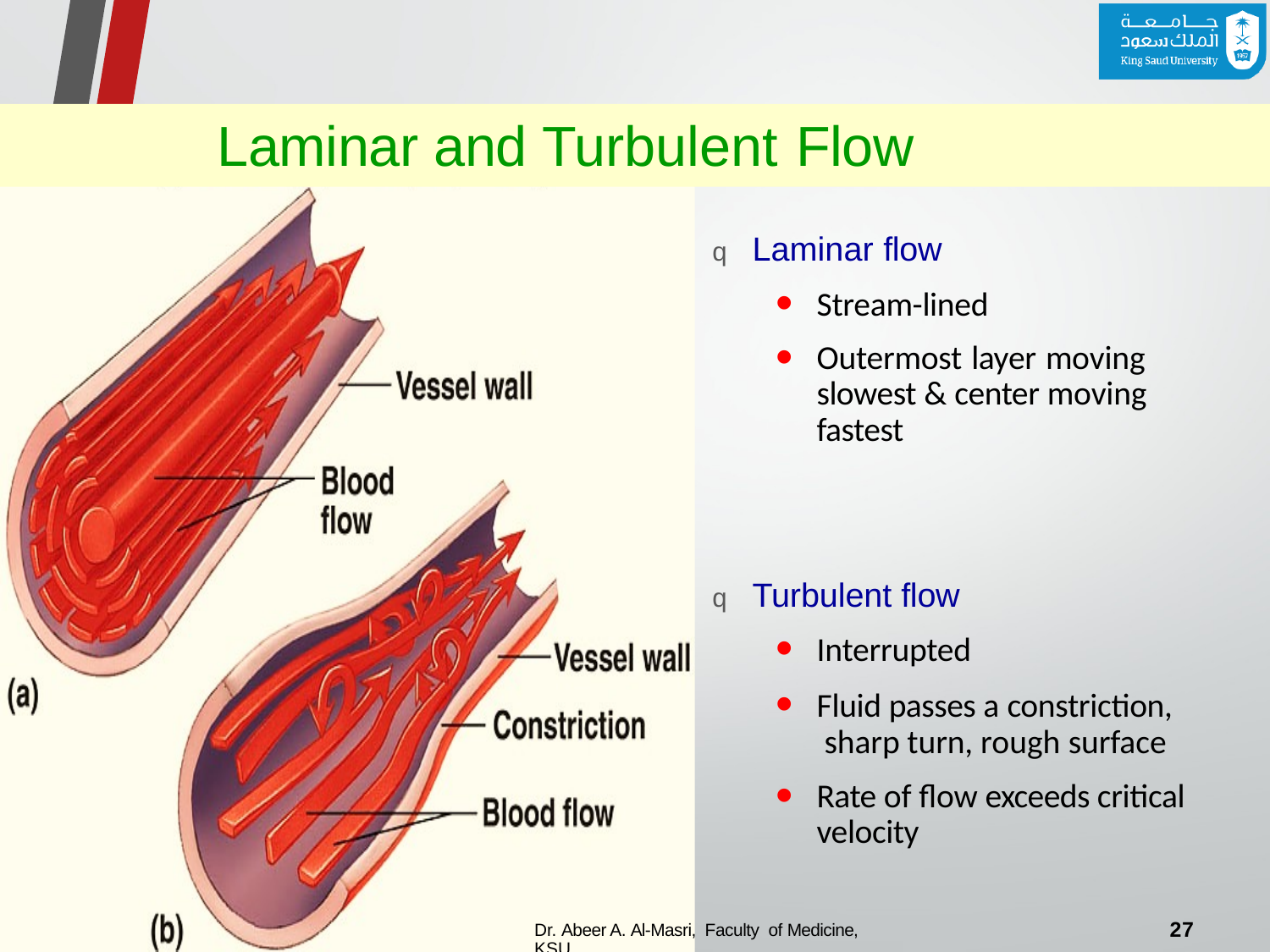

# Laminar and Turbulent Flow

q Laminar flow
Stream-lined
Outermost layer moving  slowest & center moving  fastest
q Turbulent flow
Interrupted
Fluid passes a constriction,  sharp turn, rough surface
Rate of flow exceeds critical  velocity

27
Dr. Abeer A. Al-Masri,  Faculty  of Medicine,   KSU